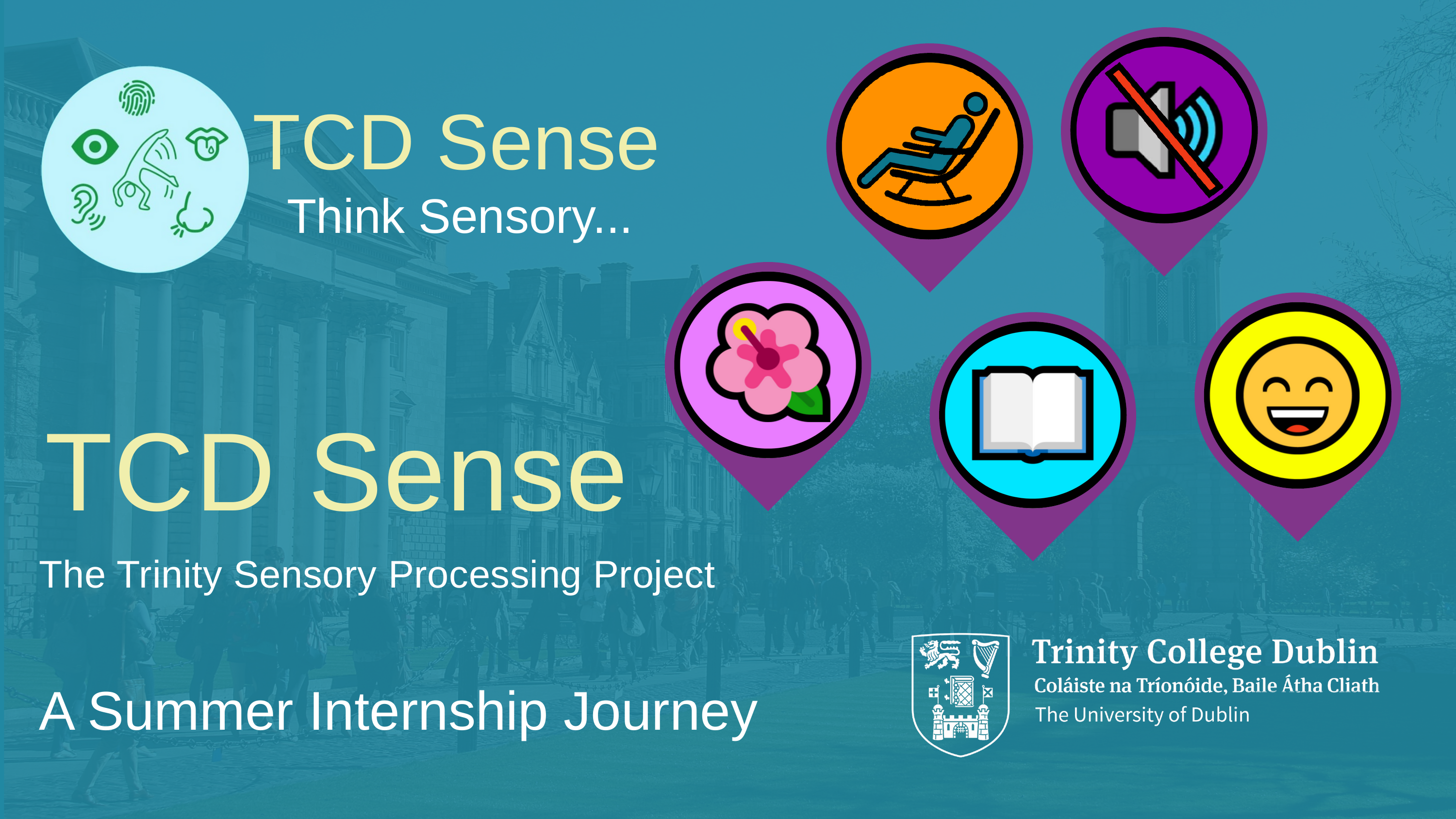

TCD Sense
Think Sensory...

TCD Sense
The Trinity Sensory Processing Project

A Summer Internship Journey